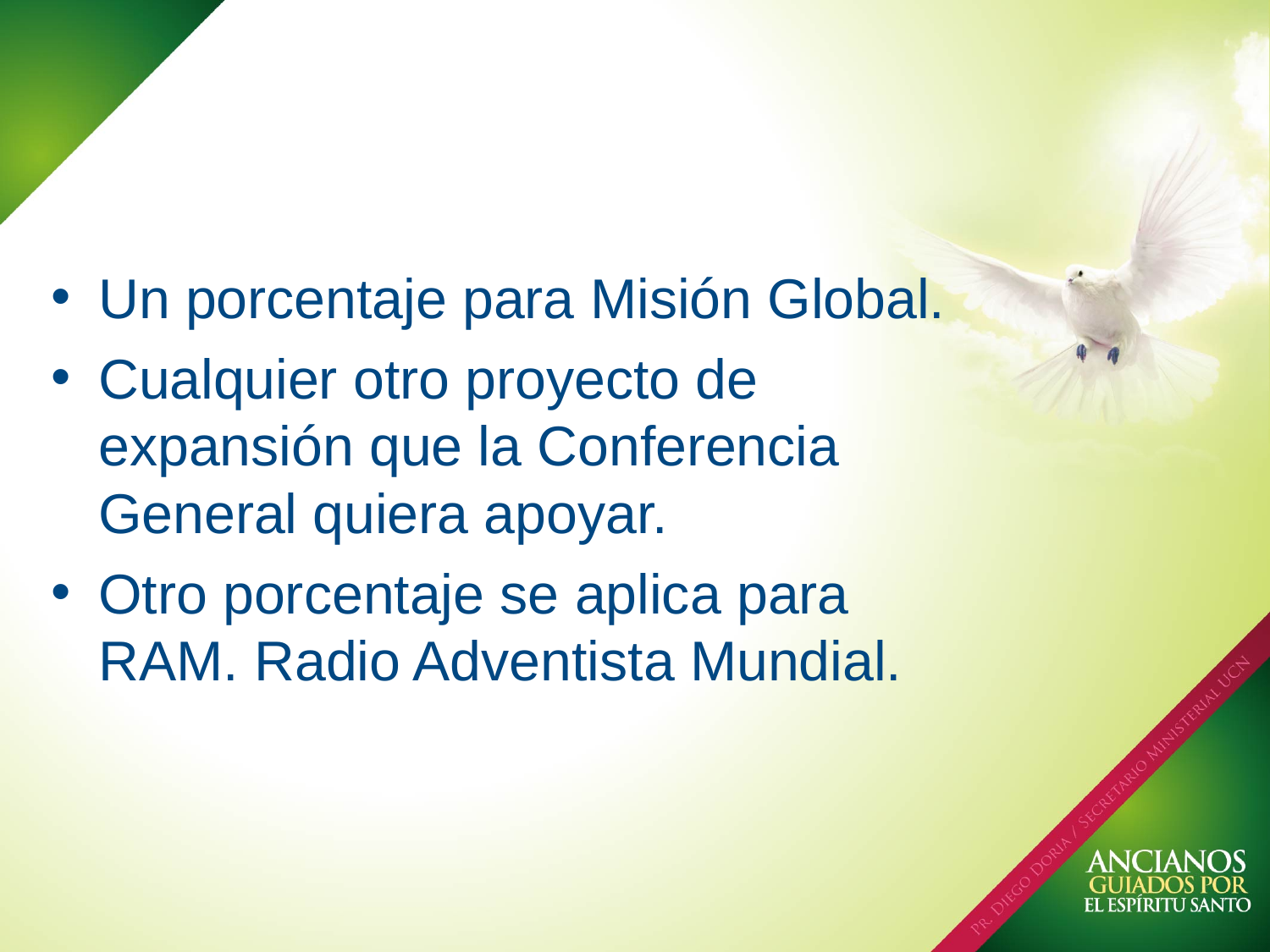

Un porcentaje para Misión Global.
Cualquier otro proyecto de expansión que la Conferencia General quiera apoyar.
Otro porcentaje se aplica para RAM. Radio Adventista Mundial.